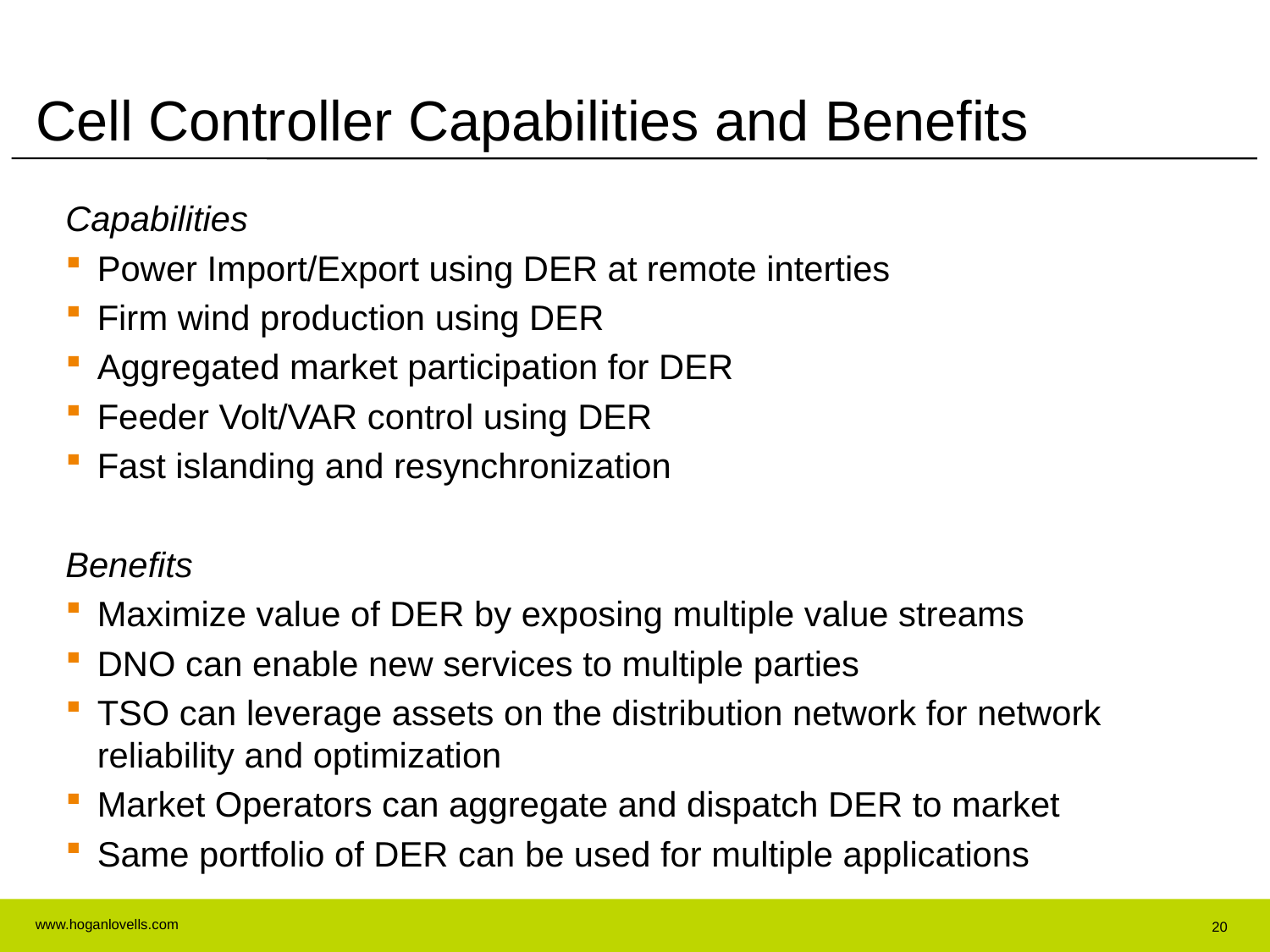

# Cell Controller Capabilities and Benefits
Capabilities
Power Import/Export using DER at remote interties
Firm wind production using DER
Aggregated market participation for DER
Feeder Volt/VAR control using DER
Fast islanding and resynchronization

Benefits
Maximize value of DER by exposing multiple value streams
DNO can enable new services to multiple parties
TSO can leverage assets on the distribution network for network reliability and optimization
Market Operators can aggregate and dispatch DER to market
Same portfolio of DER can be used for multiple applications

20